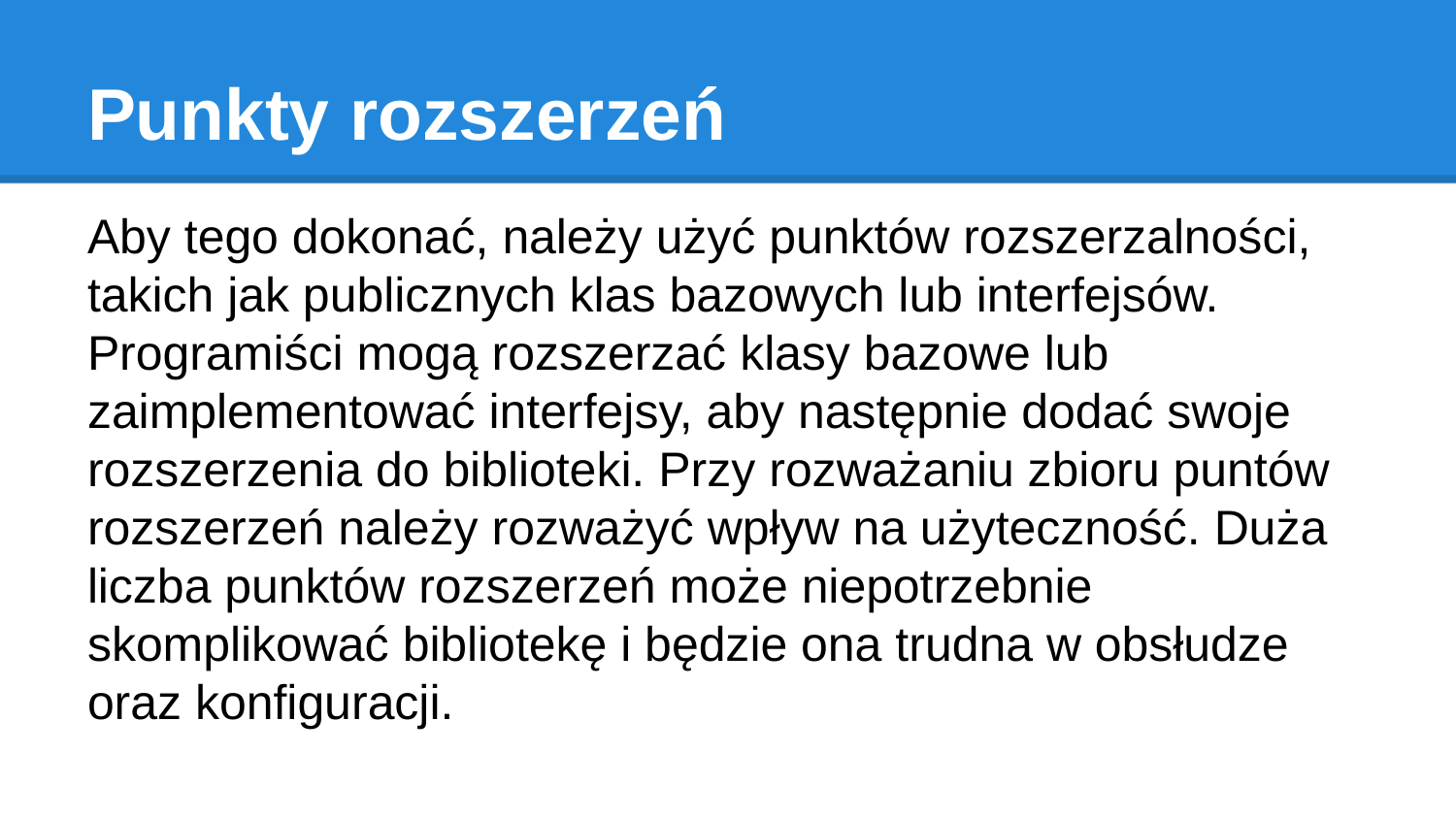

# Punkty rozszerzeń
Aby tego dokonać, należy użyć punktów rozszerzalności, takich jak publicznych klas bazowych lub interfejsów. Programiści mogą rozszerzać klasy bazowe lub zaimplementować interfejsy, aby następnie dodać swoje rozszerzenia do biblioteki. Przy rozważaniu zbioru puntów rozszerzeń należy rozważyć wpływ na użyteczność. Duża liczba punktów rozszerzeń może niepotrzebnie skomplikować bibliotekę i będzie ona trudna w obsłudze oraz konfiguracji.